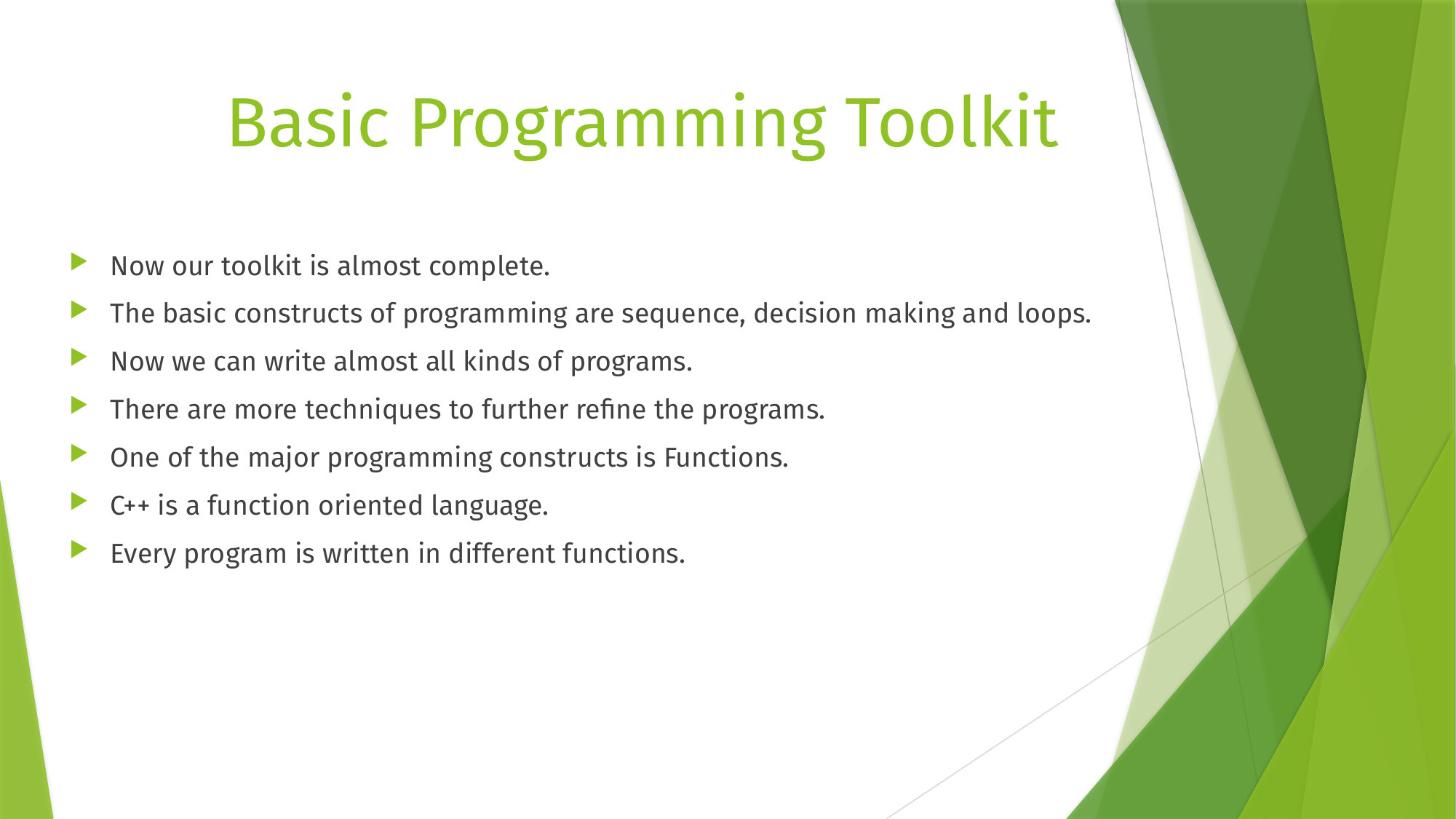

# Basic Programming Toolkit
Now our toolkit is almost complete.
The basic constructs of programming are sequence, decision making and loops.
Now we can write almost all kinds of programs.
There are more techniques to further refine the programs.
One of the major programming constructs is Functions.
C++ is a function oriented language.
Every program is written in different functions.